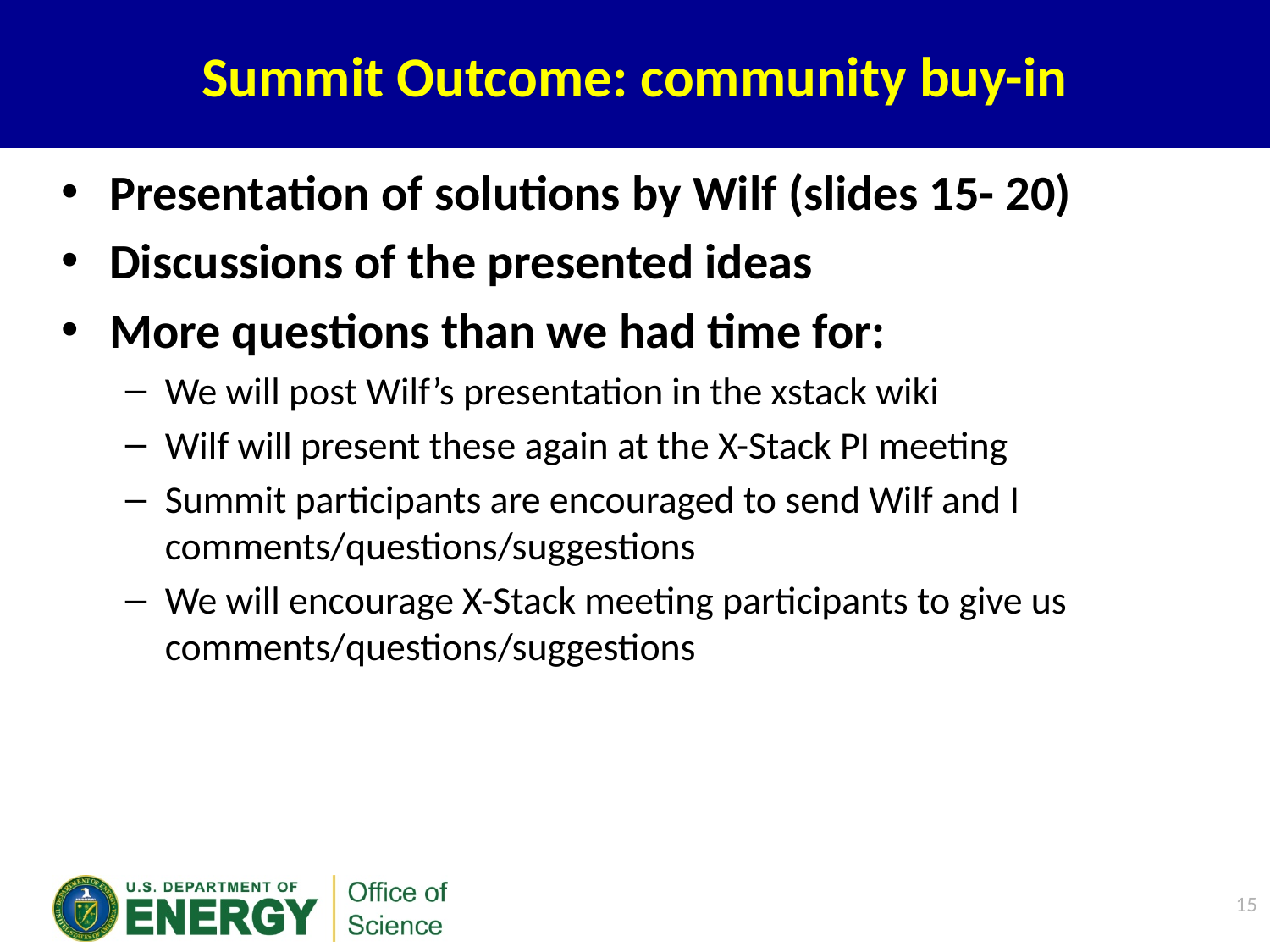

# Summit Outcome: community buy-in
Presentation of solutions by Wilf (slides 15- 20)
Discussions of the presented ideas
More questions than we had time for:
We will post Wilf’s presentation in the xstack wiki
Wilf will present these again at the X-Stack PI meeting
Summit participants are encouraged to send Wilf and I comments/questions/suggestions
We will encourage X-Stack meeting participants to give us comments/questions/suggestions

15